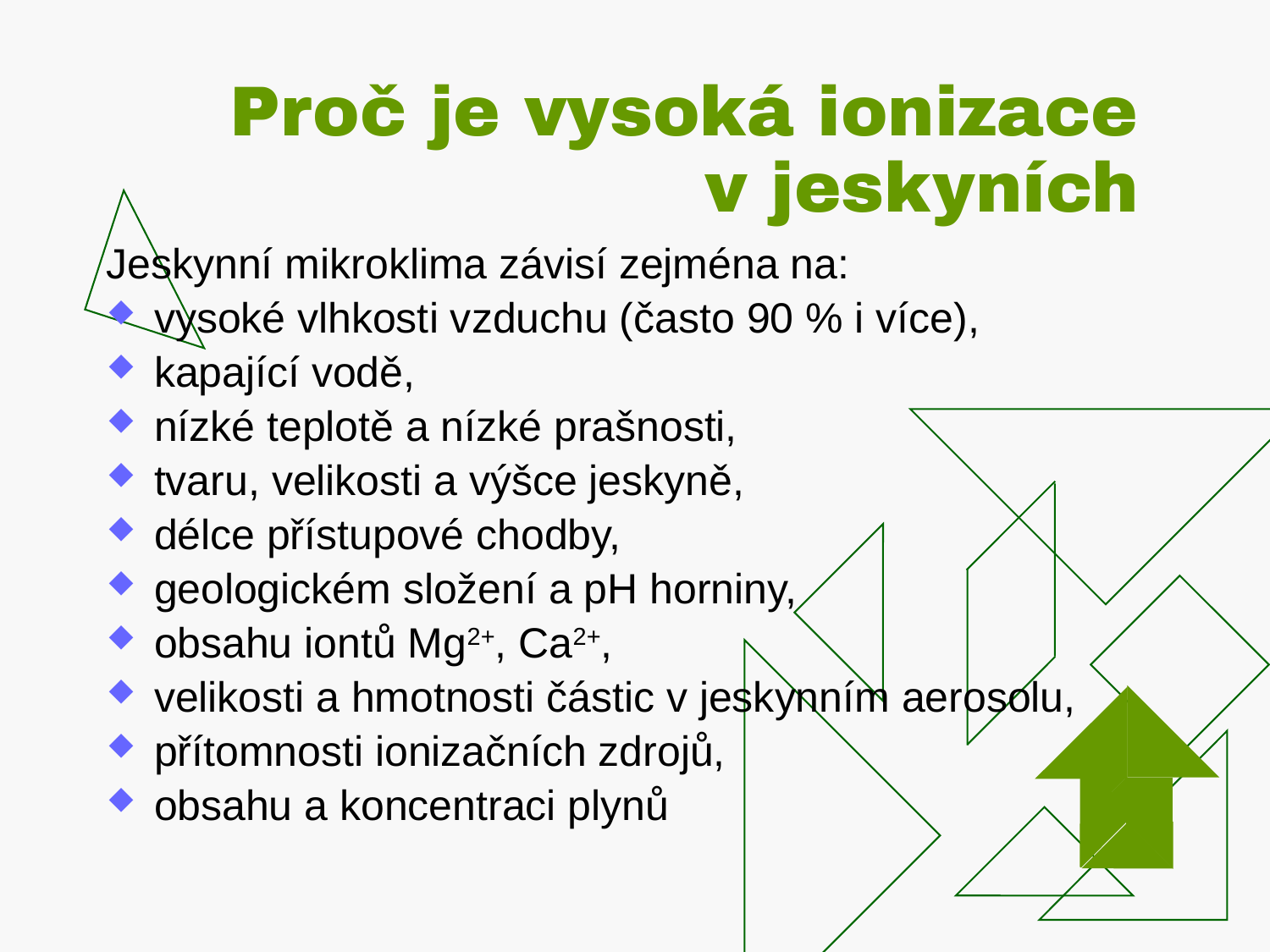

# Proč je vysoká ionizace v jeskyních
Jeskynní mikroklima závisí zejména na:
vysoké vlhkosti vzduchu (často 90 % i více),
kapající vodě,
nízké teplotě a nízké prašnosti,
tvaru, velikosti a výšce jeskyně,
délce přístupové chodby,
geologickém složení a pH horniny,
obsahu iontů Mg2+, Ca2+,
velikosti a hmotnosti částic v jeskynním aerosolu,
přítomnosti ionizačních zdrojů,
obsahu a koncentraci plynů